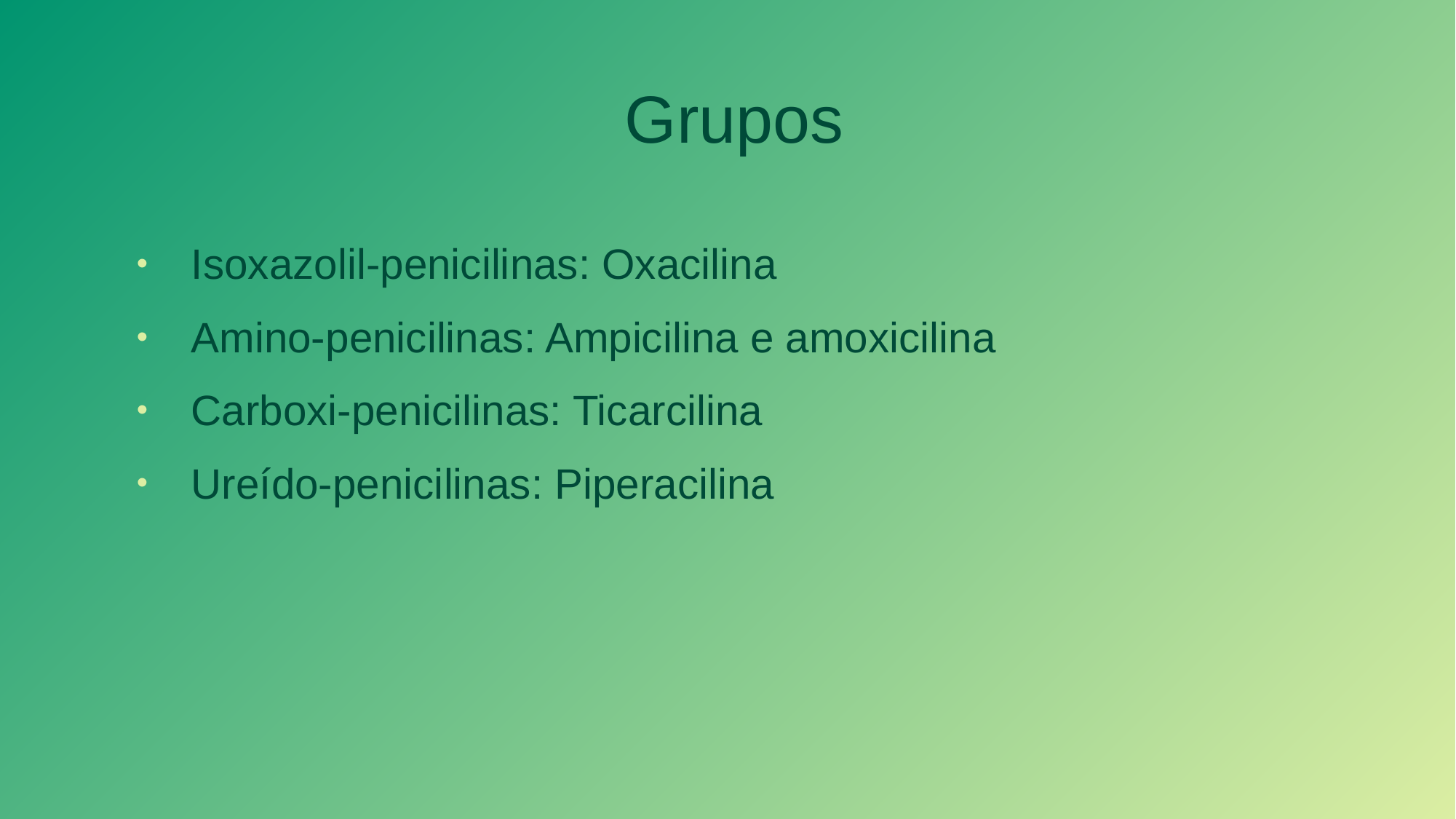

Grupos
Isoxazolil-penicilinas: Oxacilina
Amino-penicilinas: Ampicilina e amoxicilina
Carboxi-penicilinas: Ticarcilina
Ureído-penicilinas: Piperacilina